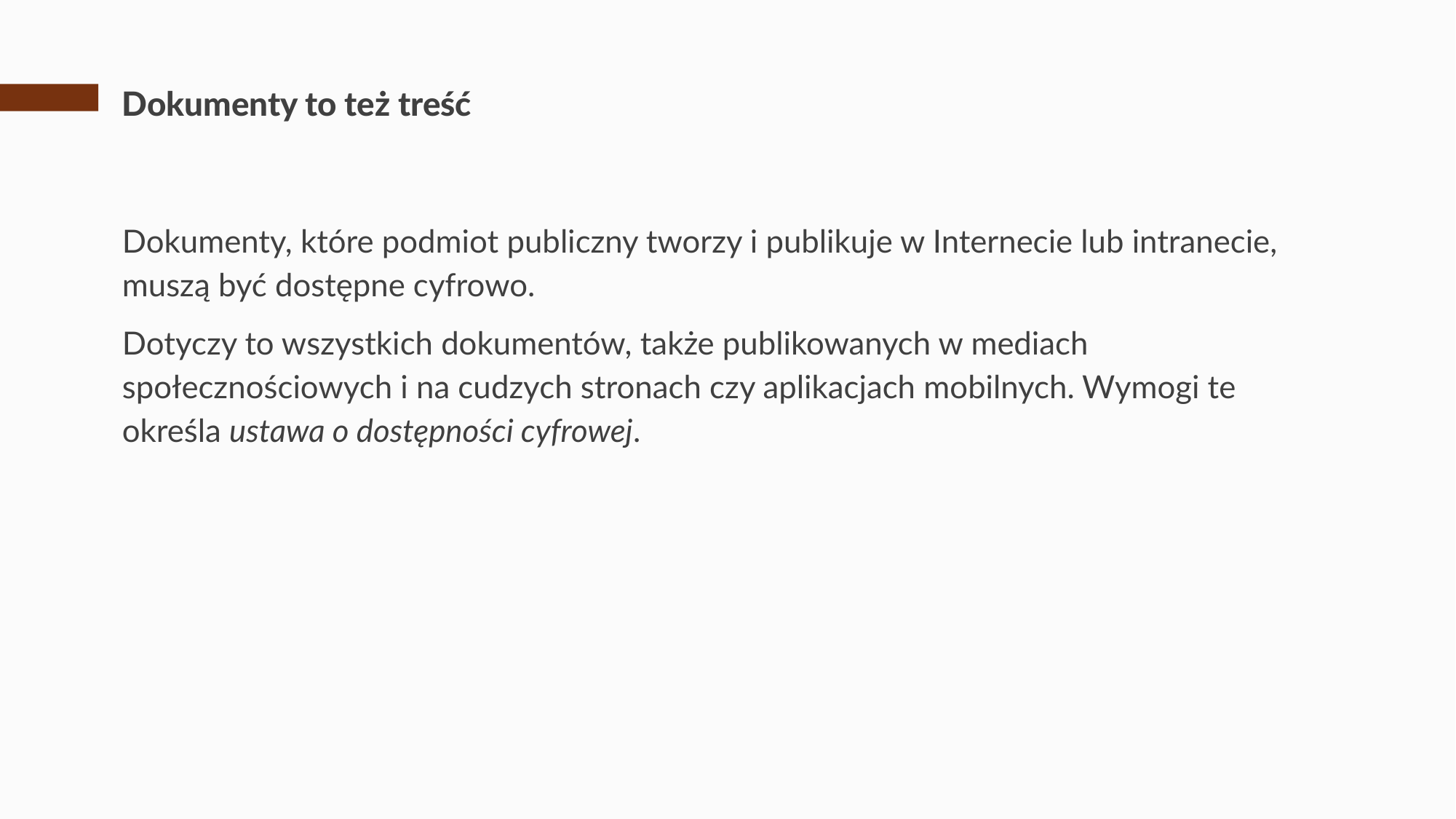

# Dokumenty to też treść
Dokumenty, które podmiot publiczny tworzy i publikuje w Internecie lub intranecie, muszą być dostępne cyfrowo.
Dotyczy to wszystkich dokumentów, także publikowanych w mediach społecznościowych i na cudzych stronach czy aplikacjach mobilnych. Wymogi te określa ustawa o dostępności cyfrowej.